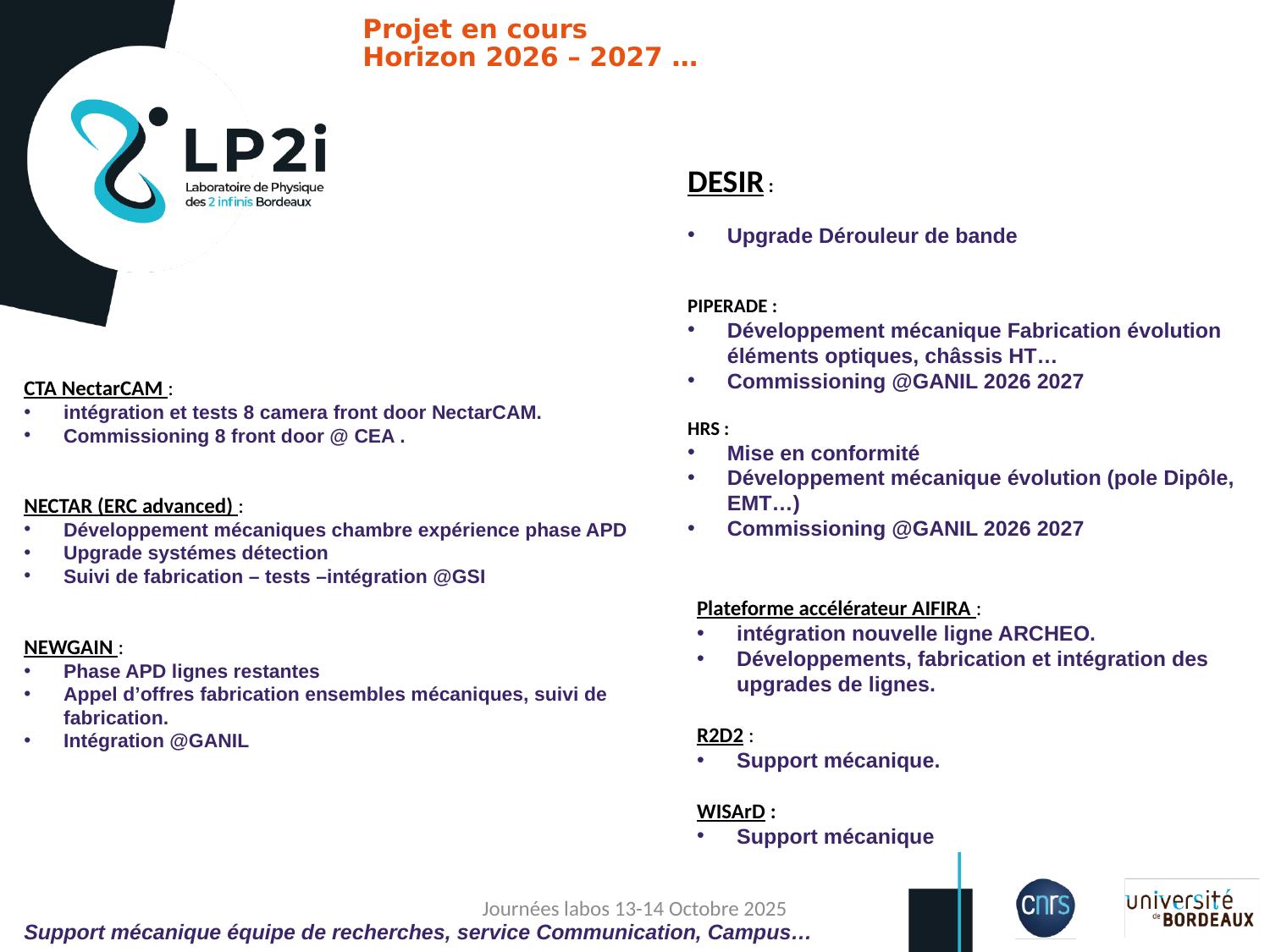

# Projet en cours Horizon 2026 – 2027 …
DESIR :

Upgrade Dérouleur de bande

PIPERADE :
Développement mécanique Fabrication évolution éléments optiques, châssis HT…
Commissioning @GANIL 2026 2027

HRS :
Mise en conformité
Développement mécanique évolution (pole Dipôle, EMT…)
Commissioning @GANIL 2026 2027
CTA NectarCAM :
intégration et tests 8 camera front door NectarCAM.
Commissioning 8 front door @ CEA .

NECTAR (ERC advanced) :
Développement mécaniques chambre expérience phase APD
Upgrade systémes détection
Suivi de fabrication – tests –intégration @GSI

NEWGAIN :
Phase APD lignes restantes
Appel d’offres fabrication ensembles mécaniques, suivi de fabrication.
Intégration @GANIL

Plateforme accélérateur AIFIRA :
intégration nouvelle ligne ARCHEO.
Développements, fabrication et intégration des upgrades de lignes.

R2D2 :
Support mécanique.

WISArD :
Support mécanique
Journées labos 13-14 Octobre 2025

Support mécanique équipe de recherches, service Communication, Campus…